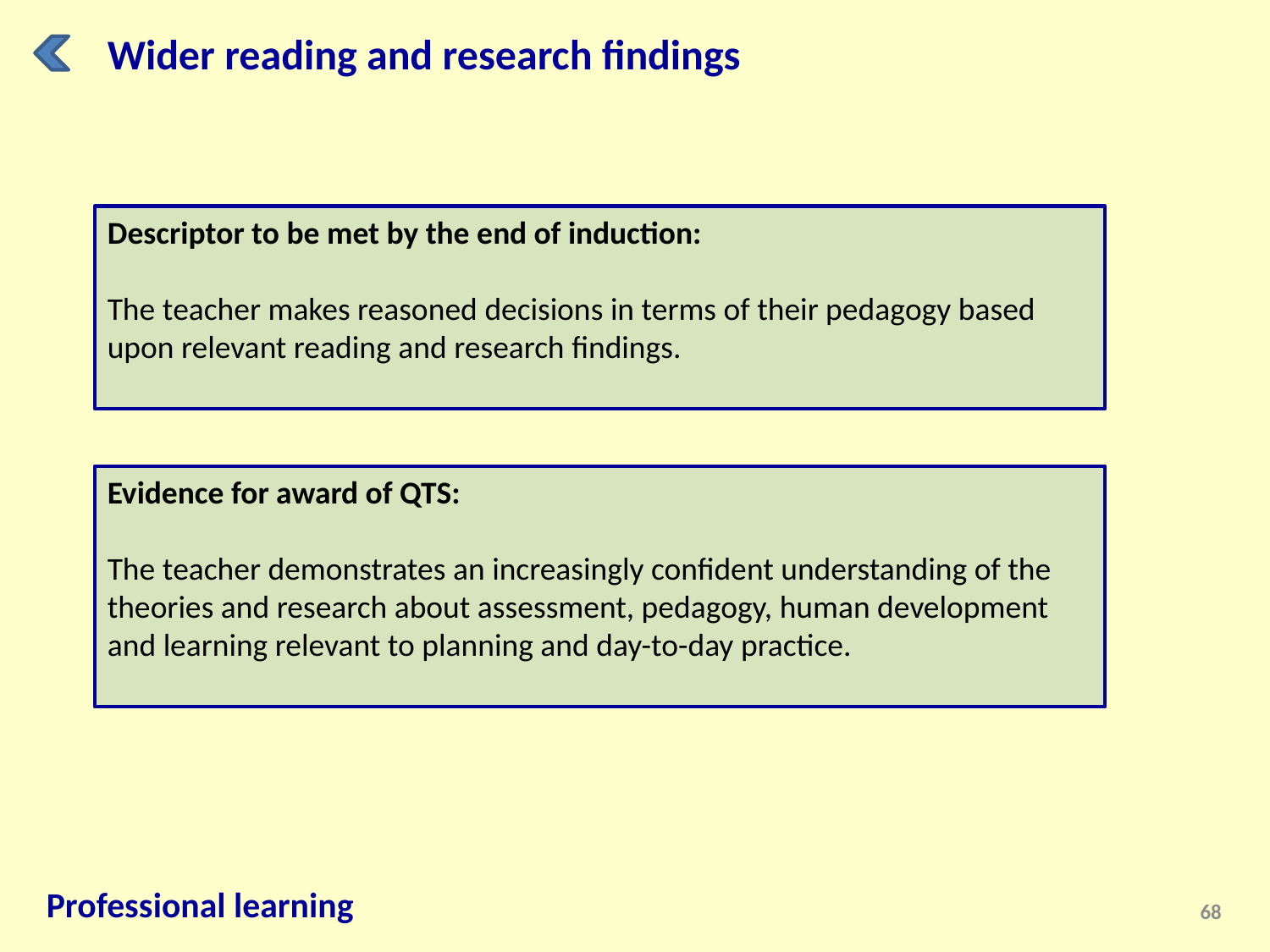

Wider reading and research findings

Descriptor to be met by the end of induction:

The teacher makes reasoned decisions in terms of their pedagogy based upon relevant reading and research findings.

Evidence for award of QTS:

The teacher demonstrates an increasingly confident understanding of the theories and research about assessment, pedagogy, human development and learning relevant to planning and day-to-day practice.

Professional learning
68